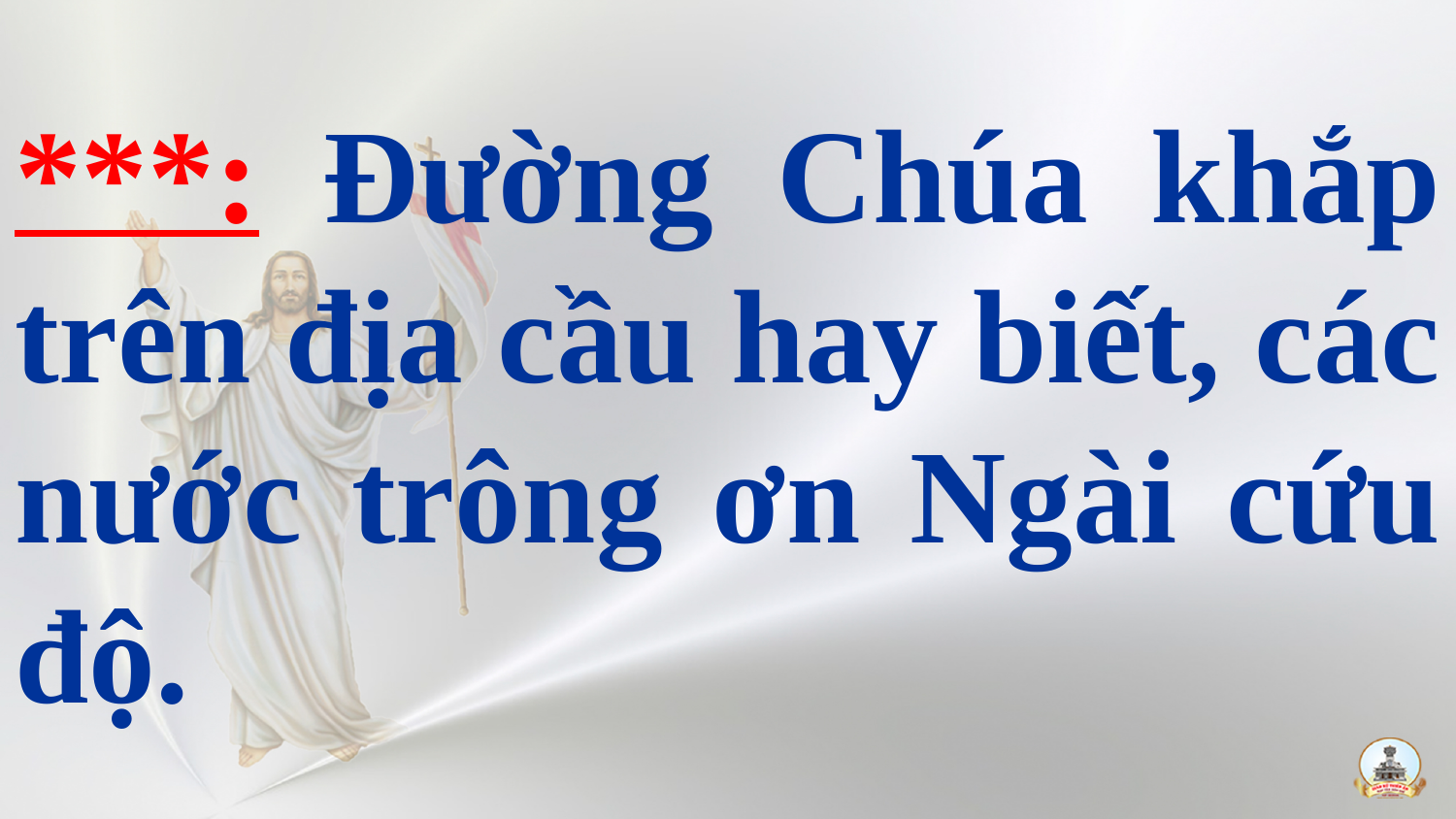

# ***: Đường Chúa khắp trên địa cầu hay biết, các nước trông ơn Ngài cứu độ.